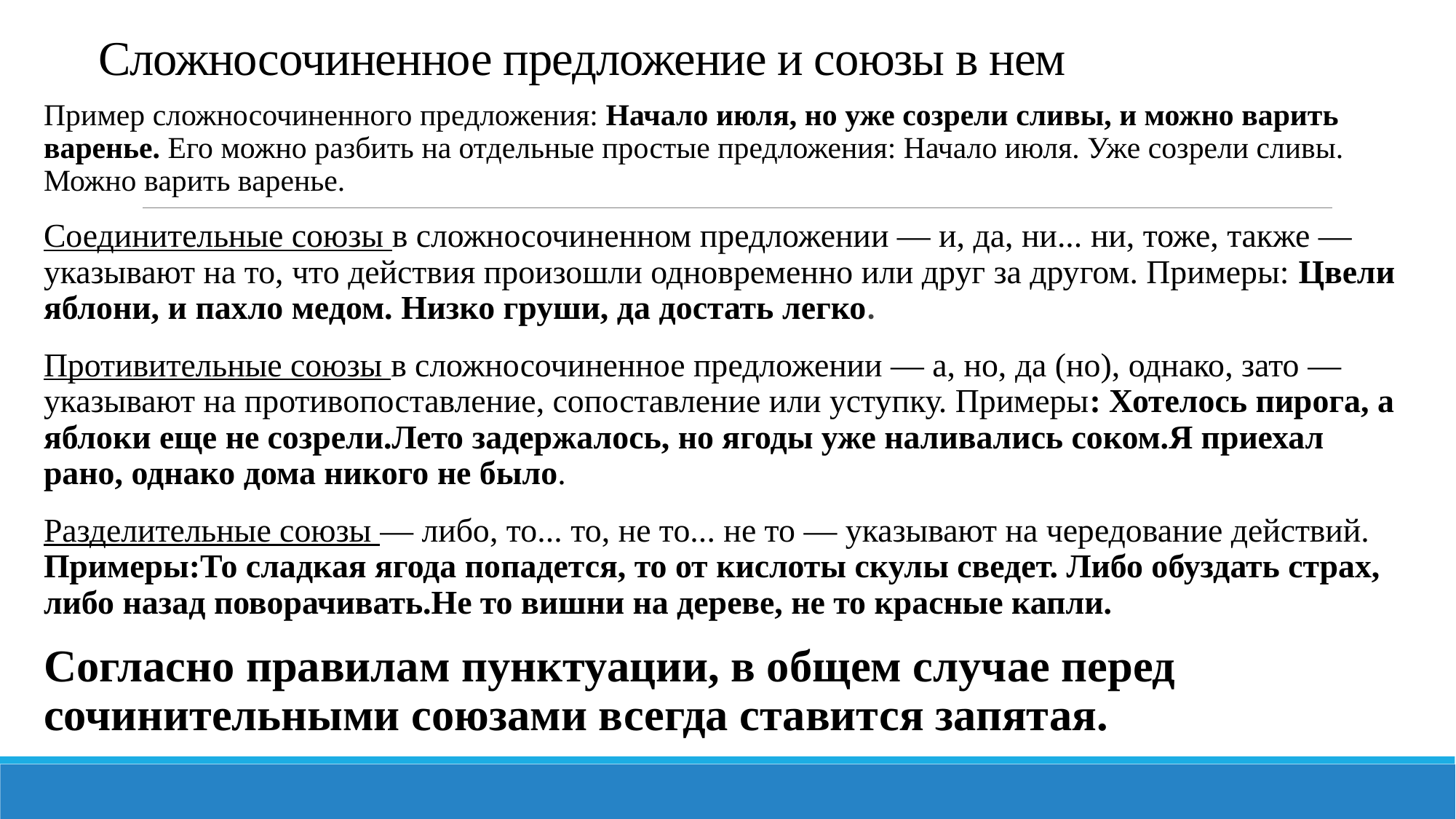

# Сложносочиненное предложение и союзы в нем
Пример сложносочиненного предложения: Начало июля, но уже созрели сливы, и можно варить варенье. Его можно разбить на отдельные простые предложения: Начало июля. Уже созрели сливы. Можно варить варенье.
Соединительные союзы в сложносочиненном предложении — и, да, ни... ни, тоже, также — указывают на то, что действия произошли одновременно или друг за другом. Примеры: Цвели яблони, и пахло медом. Низко груши, да достать легко.
Противительные союзы в сложносочиненное предложении — а, но, да (но), однако, зато — указывают на противопоставление, сопоставление или уступку. Примеры: Хотелось пирога, а яблоки еще не созрели.Лето задержалось, но ягоды уже наливались соком.Я приехал рано, однако дома никого не было.
Разделительные союзы — либо, то... то, не то... не то — указывают на чередование действий. Примеры:То сладкая ягода попадется, то от кислоты скулы сведет. Либо обуздать страх, либо назад поворачивать.Не то вишни на дереве, не то красные капли.
Согласно правилам пунктуации, в общем случае перед сочинительными союзами всегда ставится запятая.